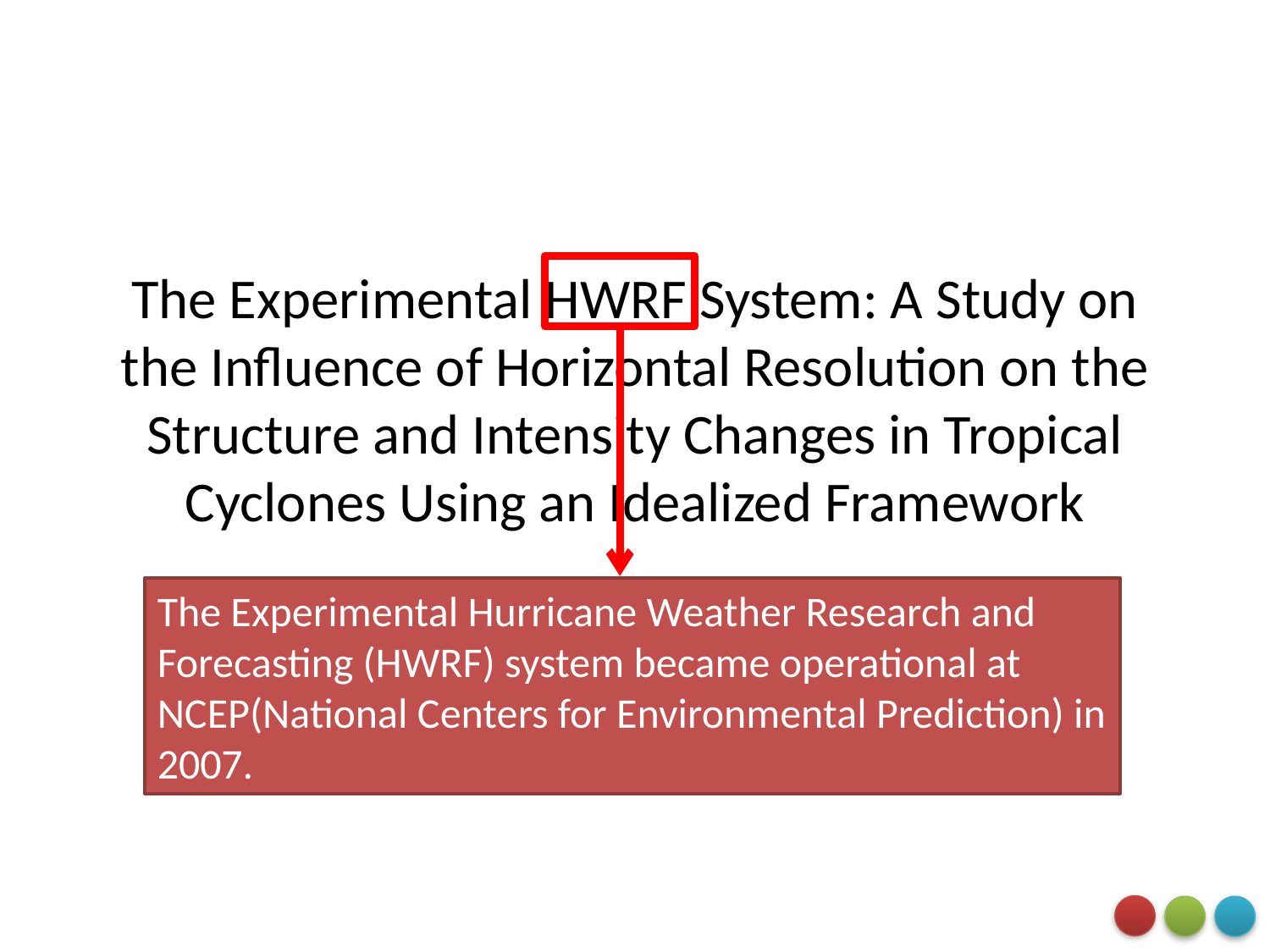

# The Experimental HWRF System: A Study on the Influence of Horizontal Resolution on the Structure and Intensity Changes in Tropical Cyclones Using an Idealized Framework
The Experimental Hurricane Weather Research and Forecasting (HWRF) system became operational at NCEP(National Centers for Environmental Prediction) in 2007.